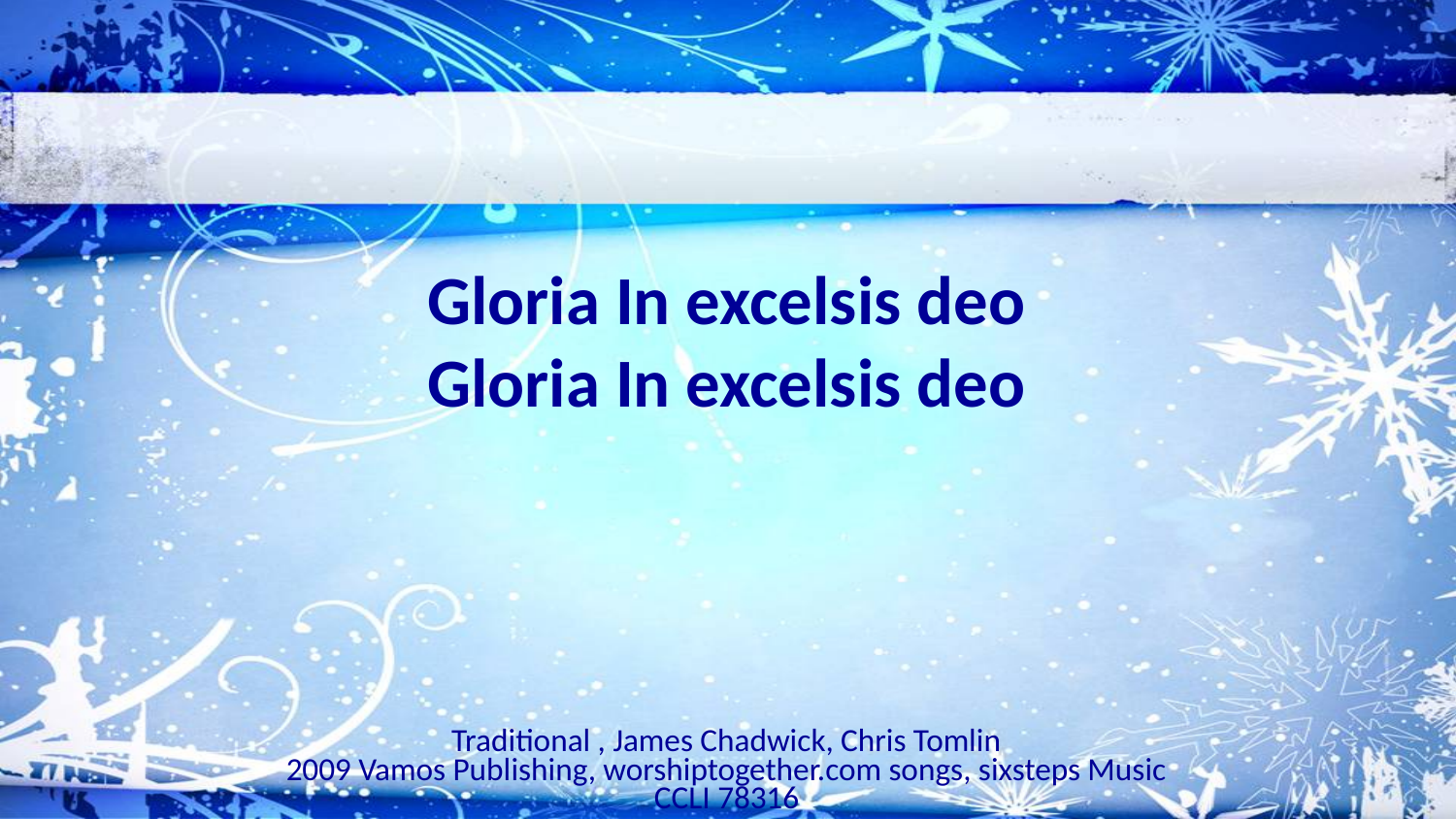

Gloria In excelsis deo
Gloria In excelsis deo
Traditional , James Chadwick, Chris Tomlin
2009 Vamos Publishing, worshiptogether.com songs, sixsteps Music
CCLI 78316